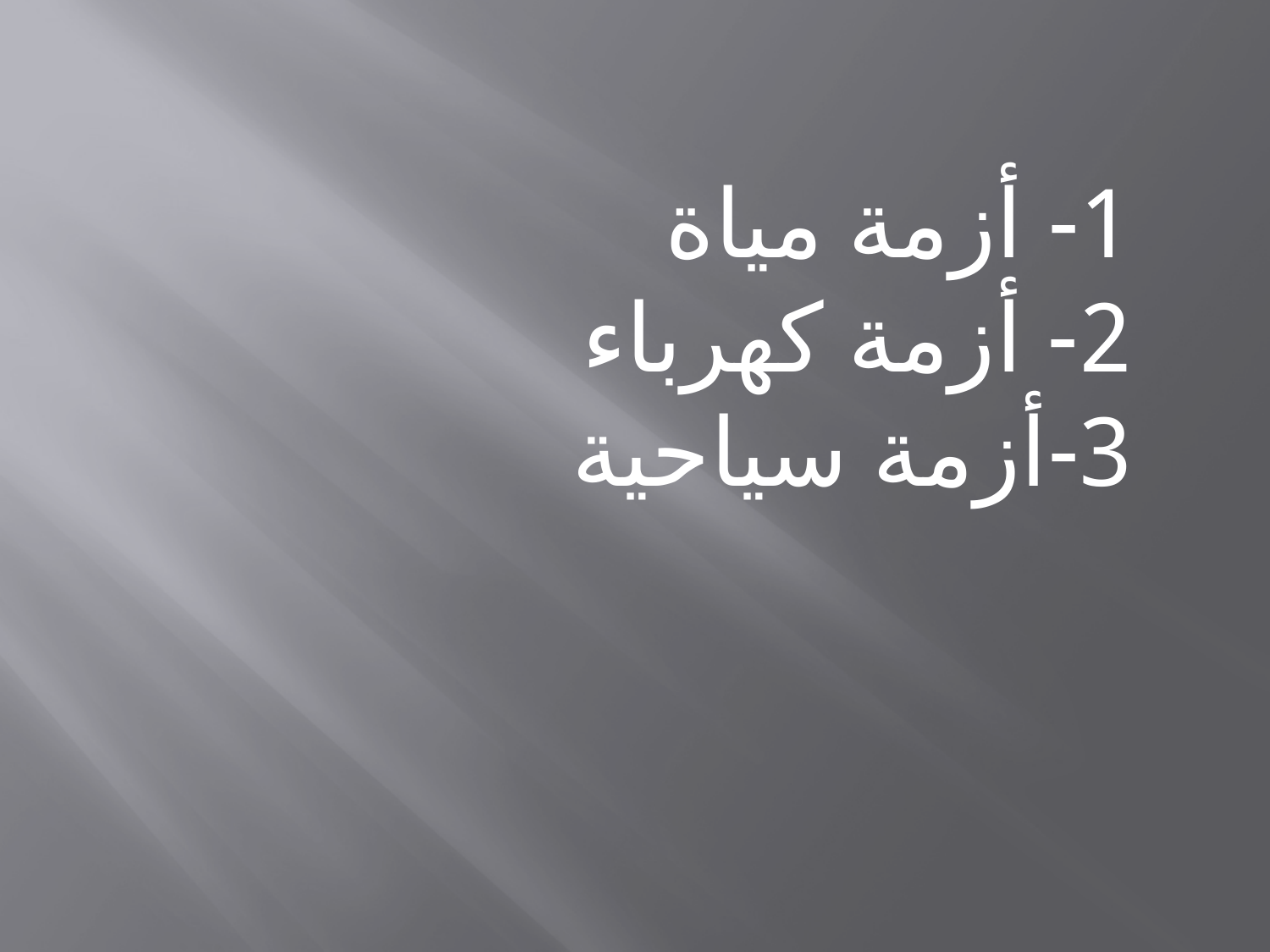

1- أزمة مياة
2- أزمة كهرباء
3-أزمة سياحية